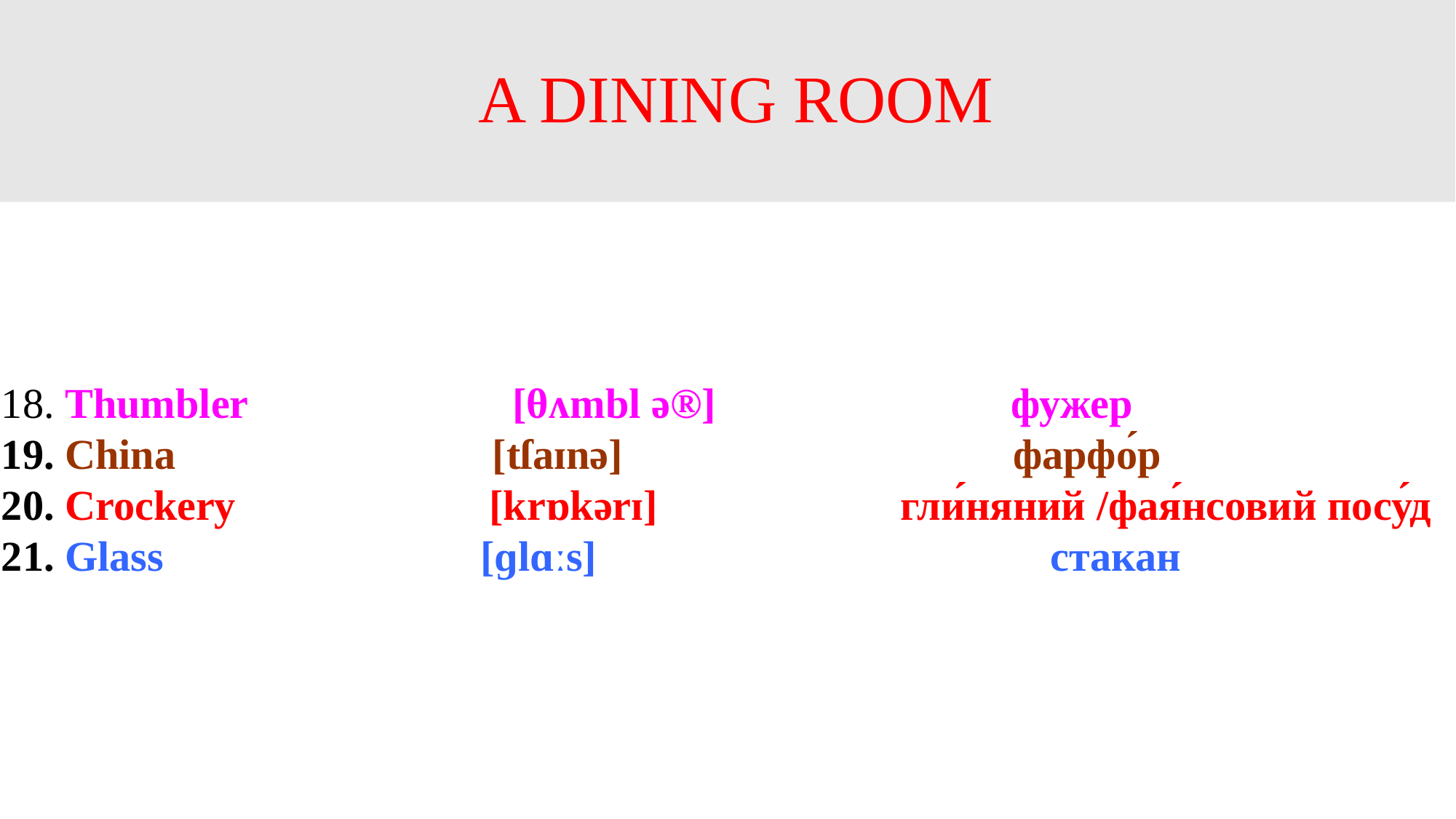

# A DINING ROOM
18. Thumbler                         [θʌmbl ə®]                            фужер
19. China                              [tſaɪnə]                                     фарфо́р
20. Crockery                        [krɒkərɪ]                       гли́няний /фая́нсовий посу́д
21. Glass                              [ɡlɑːs]                                           стакан